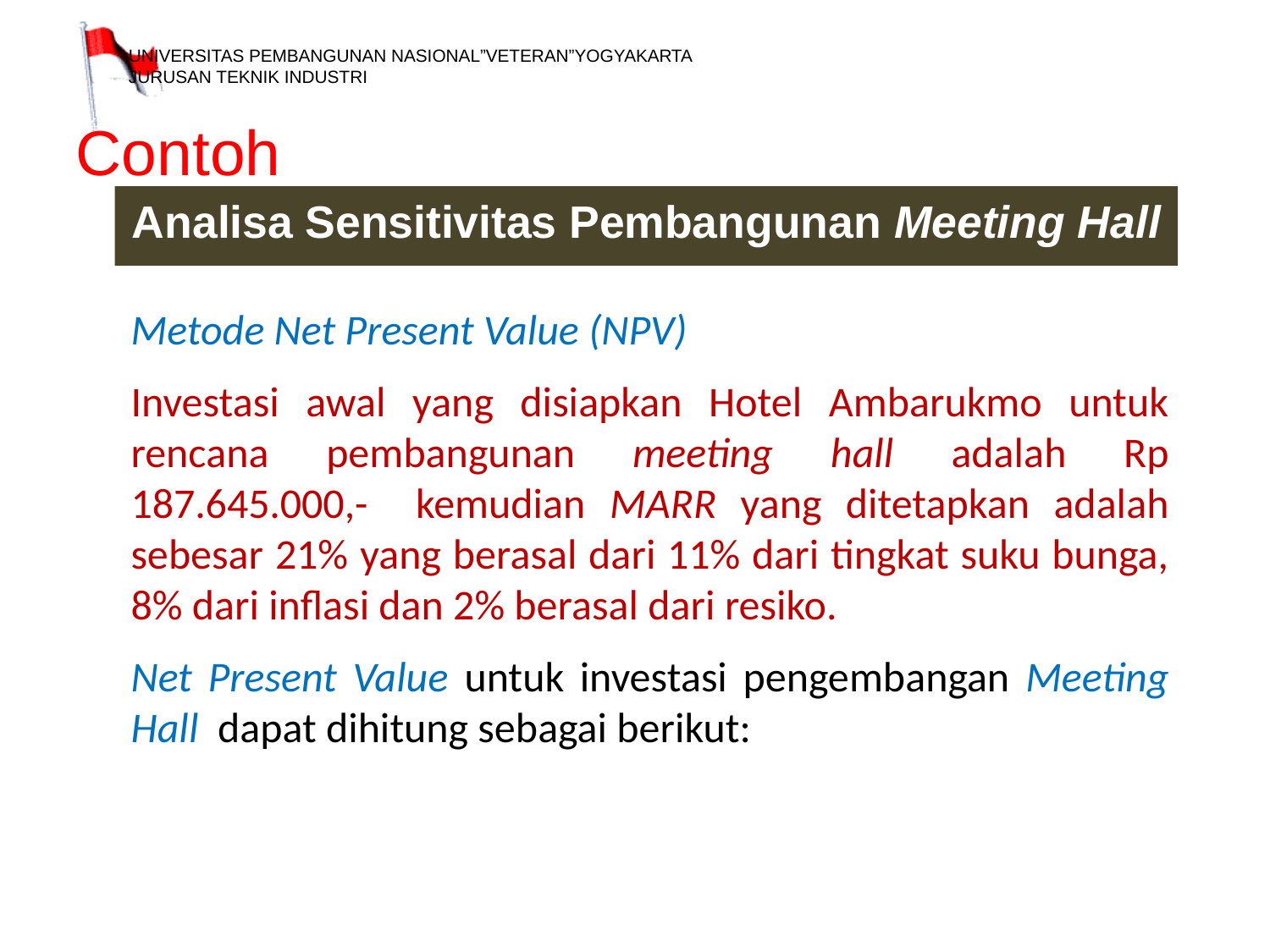

Contoh
Analisa Sensitivitas Pembangunan Meeting Hall
Metode Net Present Value (NPV)

Investasi awal yang disiapkan Hotel Ambarukmo untuk rencana pembangunan meeting hall adalah Rp 187.645.000,-  kemudian MARR yang ditetapkan adalah sebesar 21% yang berasal dari 11% dari tingkat suku bunga, 8% dari inflasi dan 2% berasal dari resiko.

Net Present Value untuk investasi pengembangan Meeting Hall  dapat dihitung sebagai berikut: